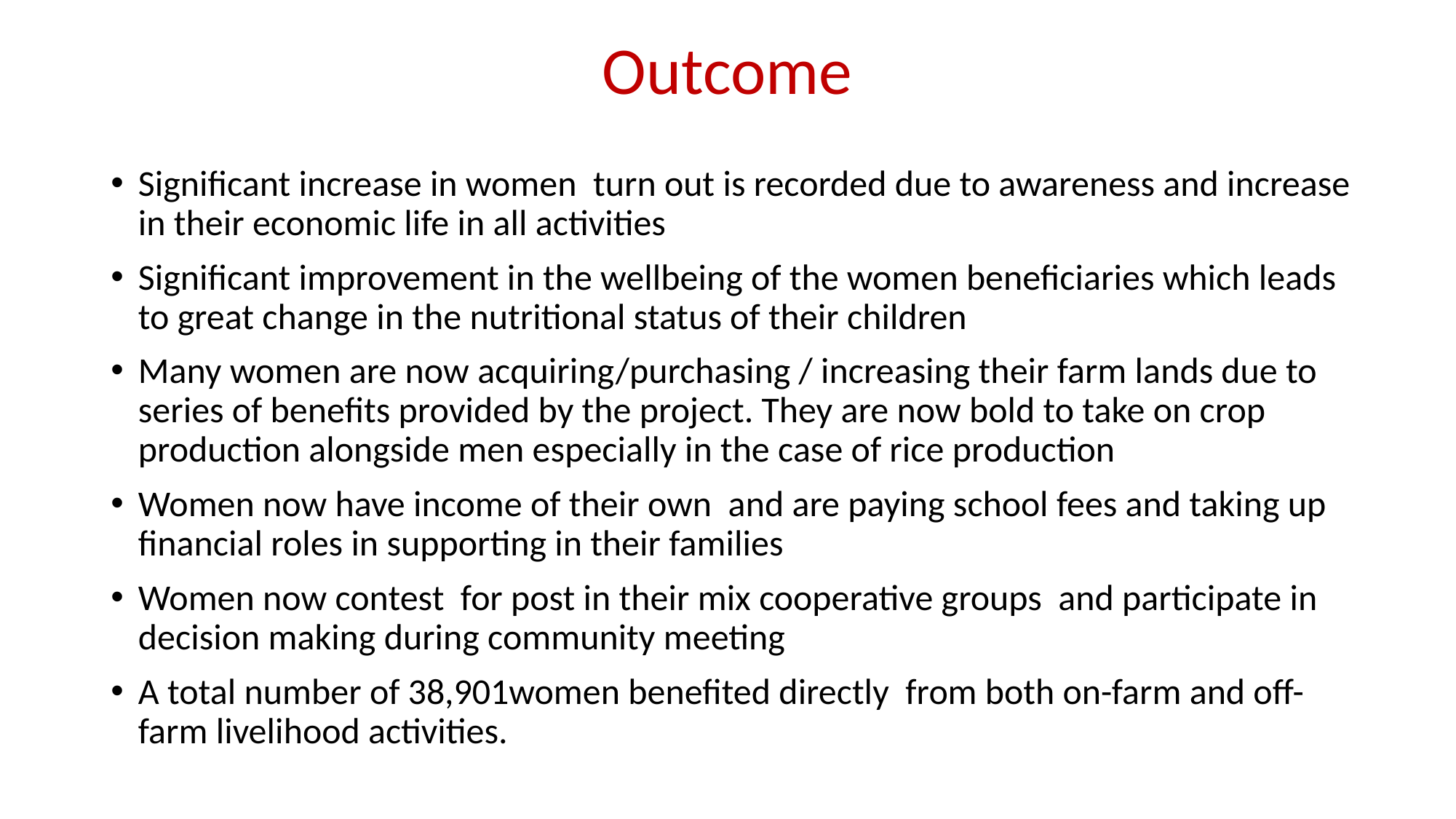

# Outcome
Significant increase in women  turn out is recorded due to awareness and increase in their economic life in all activities
Significant improvement in the wellbeing of the women beneficiaries which leads to great change in the nutritional status of their children
Many women are now acquiring/purchasing / increasing their farm lands due to series of benefits provided by the project. They are now bold to take on crop production alongside men especially in the case of rice production
Women now have income of their own  and are paying school fees and taking up financial roles in supporting in their families
Women now contest  for post in their mix cooperative groups  and participate in decision making during community meeting
A total number of 38,901women benefited directly  from both on-farm and off-farm livelihood activities.